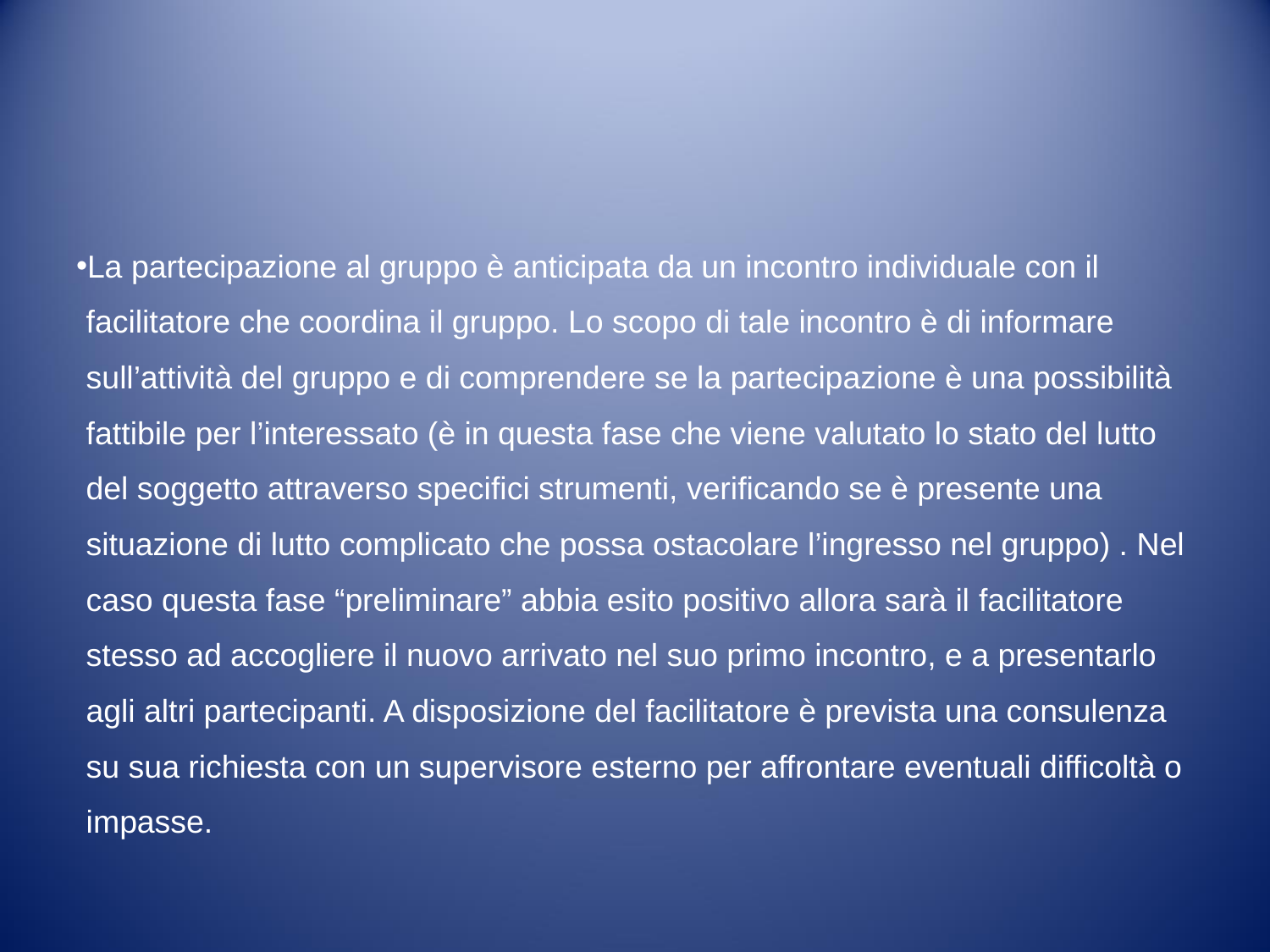

#
La partecipazione al gruppo è anticipata da un incontro individuale con il facilitatore che coordina il gruppo. Lo scopo di tale incontro è di informare sull’attività del gruppo e di comprendere se la partecipazione è una possibilità fattibile per l’interessato (è in questa fase che viene valutato lo stato del lutto del soggetto attraverso specifici strumenti, verificando se è presente una situazione di lutto complicato che possa ostacolare l’ingresso nel gruppo) . Nel caso questa fase “preliminare” abbia esito positivo allora sarà il facilitatore stesso ad accogliere il nuovo arrivato nel suo primo incontro, e a presentarlo agli altri partecipanti. A disposizione del facilitatore è prevista una consulenza su sua richiesta con un supervisore esterno per affrontare eventuali difficoltà o impasse.